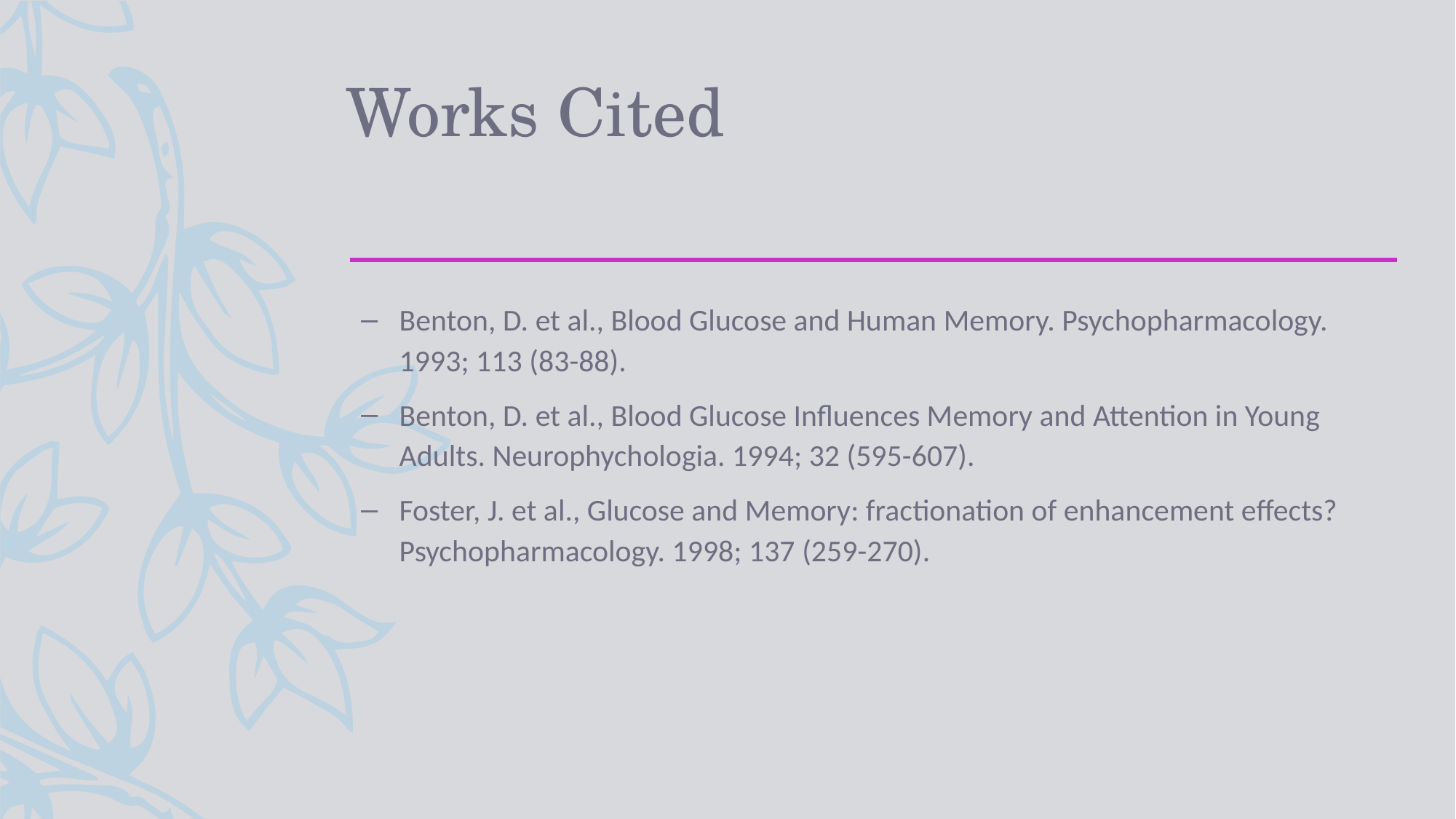

# Works Cited
Benton, D. et al., Blood Glucose and Human Memory. Psychopharmacology. 1993; 113 (83-88).
Benton, D. et al., Blood Glucose Influences Memory and Attention in Young Adults. Neurophychologia. 1994; 32 (595-607).
Foster, J. et al., Glucose and Memory: fractionation of enhancement effects? Psychopharmacology. 1998; 137 (259-270).